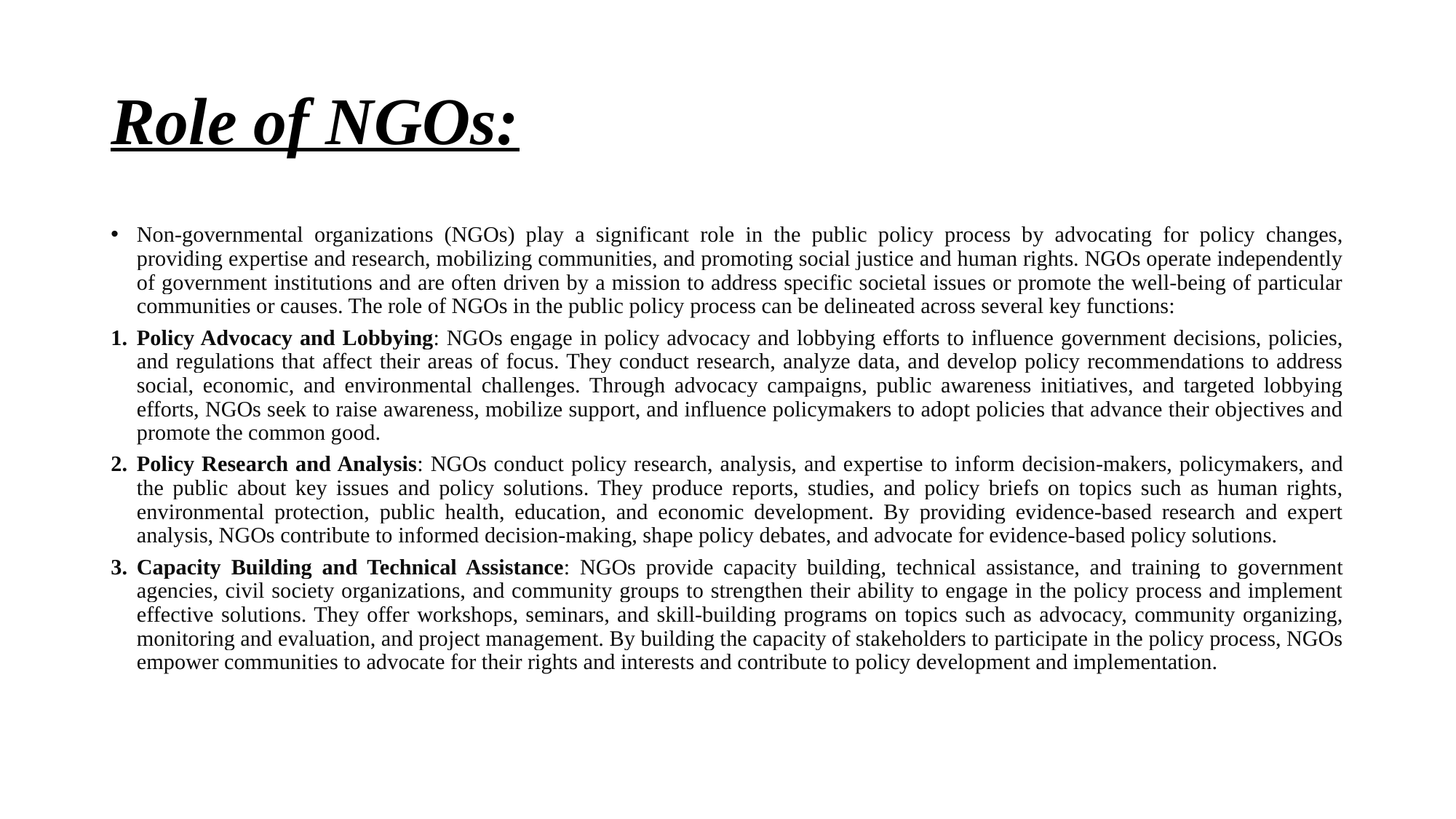

# Role of NGOs:
Non-governmental organizations (NGOs) play a significant role in the public policy process by advocating for policy changes, providing expertise and research, mobilizing communities, and promoting social justice and human rights. NGOs operate independently of government institutions and are often driven by a mission to address specific societal issues or promote the well-being of particular communities or causes. The role of NGOs in the public policy process can be delineated across several key functions:
Policy Advocacy and Lobbying: NGOs engage in policy advocacy and lobbying efforts to influence government decisions, policies, and regulations that affect their areas of focus. They conduct research, analyze data, and develop policy recommendations to address social, economic, and environmental challenges. Through advocacy campaigns, public awareness initiatives, and targeted lobbying efforts, NGOs seek to raise awareness, mobilize support, and influence policymakers to adopt policies that advance their objectives and promote the common good.
Policy Research and Analysis: NGOs conduct policy research, analysis, and expertise to inform decision-makers, policymakers, and the public about key issues and policy solutions. They produce reports, studies, and policy briefs on topics such as human rights, environmental protection, public health, education, and economic development. By providing evidence-based research and expert analysis, NGOs contribute to informed decision-making, shape policy debates, and advocate for evidence-based policy solutions.
Capacity Building and Technical Assistance: NGOs provide capacity building, technical assistance, and training to government agencies, civil society organizations, and community groups to strengthen their ability to engage in the policy process and implement effective solutions. They offer workshops, seminars, and skill-building programs on topics such as advocacy, community organizing, monitoring and evaluation, and project management. By building the capacity of stakeholders to participate in the policy process, NGOs empower communities to advocate for their rights and interests and contribute to policy development and implementation.